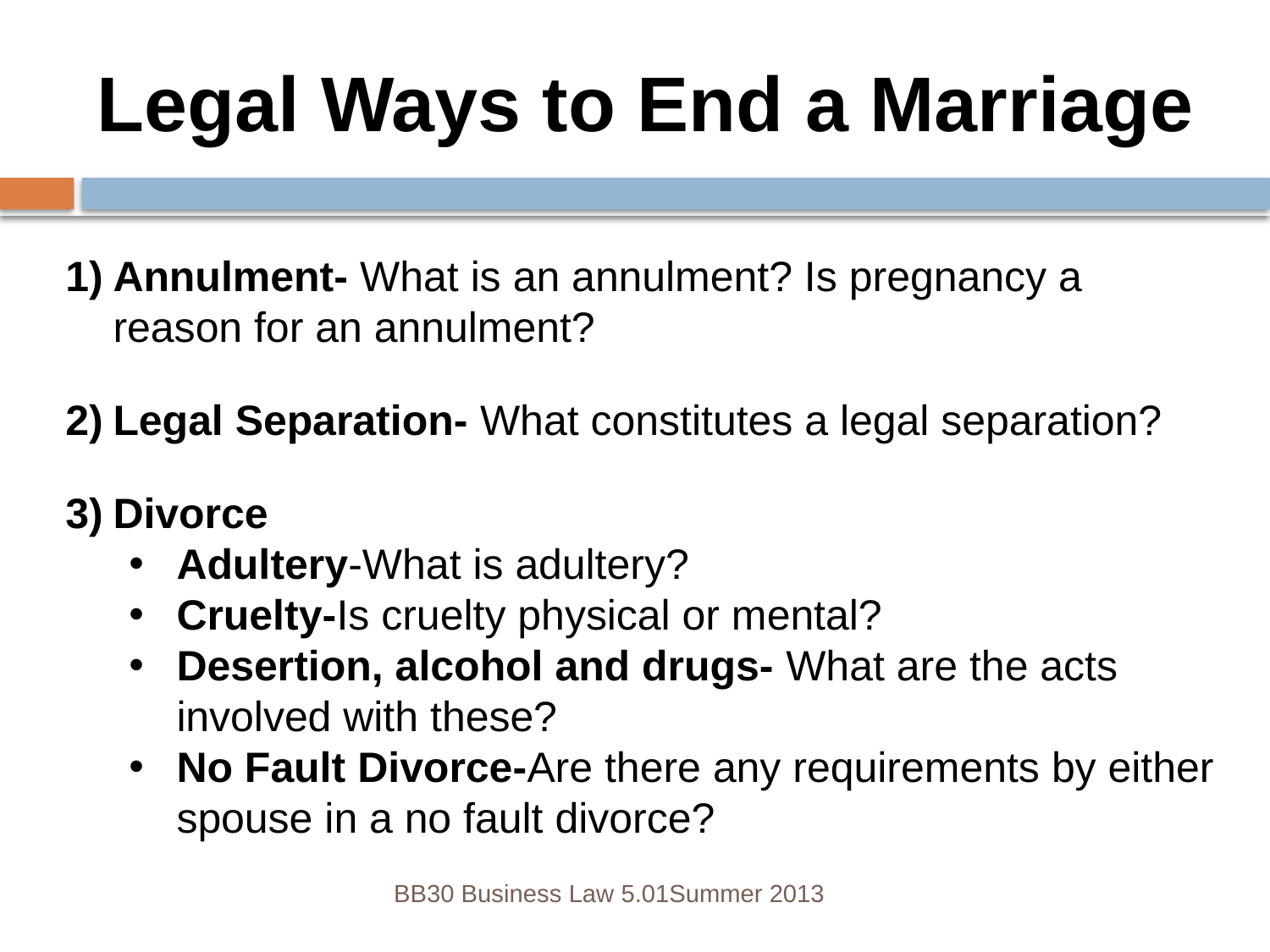

# Legal Ways to End a Marriage
Annulment- What is an annulment? Is pregnancy a reason for an annulment?

Legal Separation- What constitutes a legal separation?

Divorce
Adultery-What is adultery?
Cruelty-Is cruelty physical or mental?
Desertion, alcohol and drugs- What are the acts involved with these?
No Fault Divorce-Are there any requirements by either spouse in a no fault divorce?
BB30 Business Law 5.01	Summer 2013